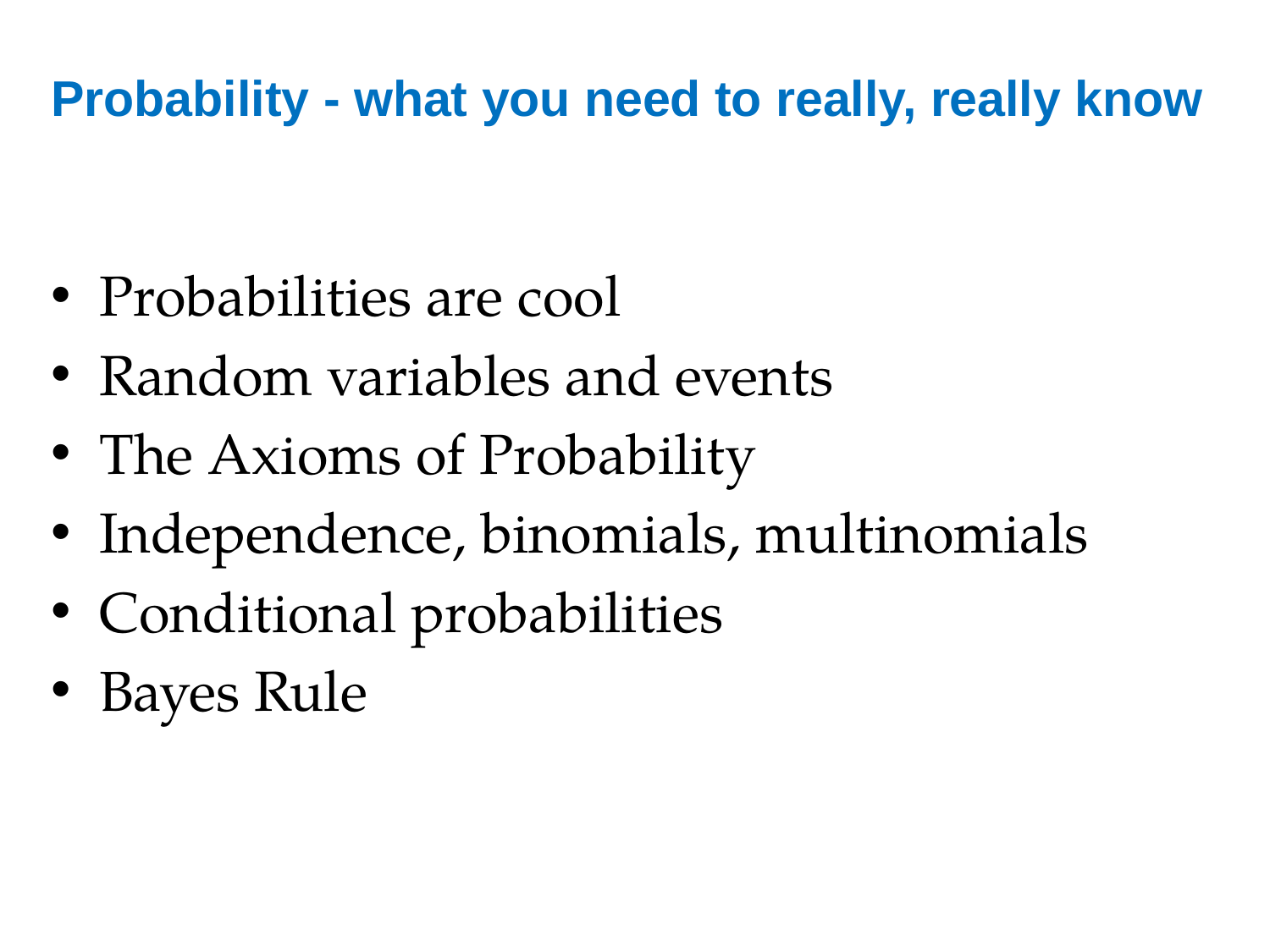

# Probability - what you need to really, really know

Probabilities are cool
Random variables and events
The Axioms of Probability
Independence, binomials, multinomials
Conditional probabilities
Bayes Rule